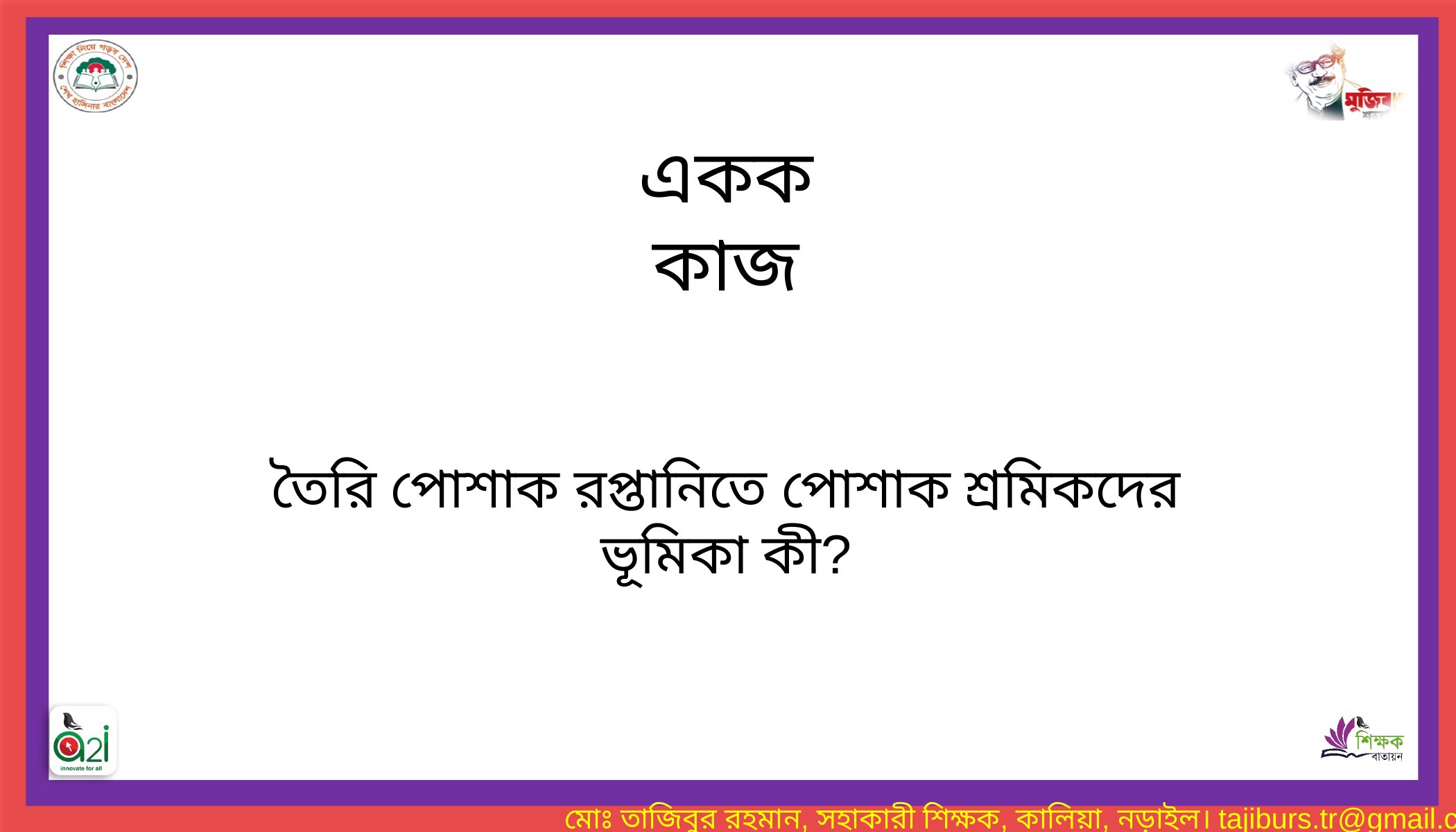

একক কাজ
তৈরি পোশাক রপ্তানিতে পোশাক শ্রমিকদের ভূমিকা কী?